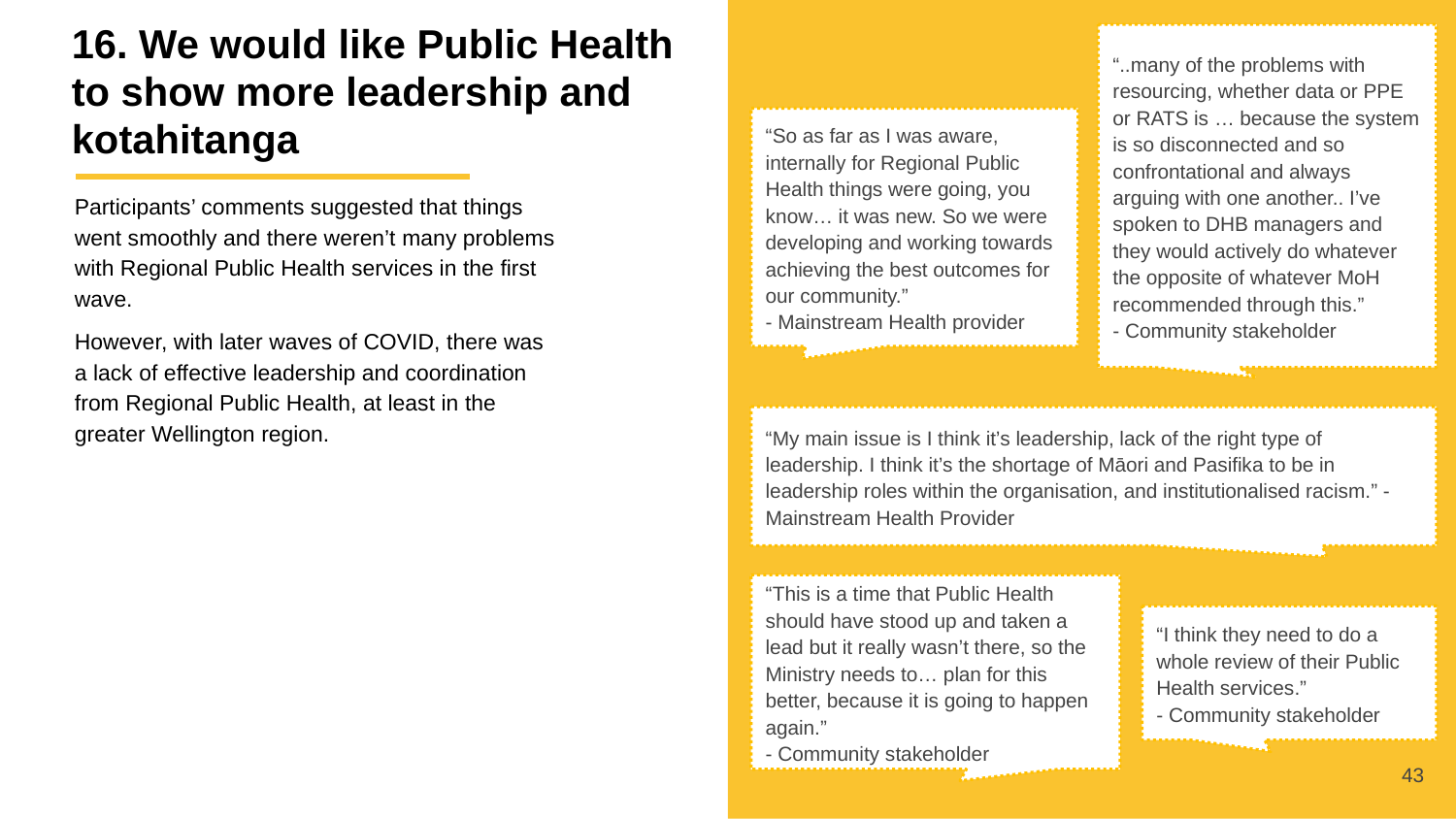

“..many of the problems with resourcing, whether data or PPE or RATS is … because the system is so disconnected and so confrontational and always arguing with one another.. I’ve spoken to DHB managers and they would actively do whatever the opposite of whatever MoH recommended through this.”
- Community stakeholder
“So as far as I was aware, internally for Regional Public Health things were going, you know… it was new. So we were developing and working towards achieving the best outcomes for our community.”
- Mainstream Health provider
“My main issue is I think it’s leadership, lack of the right type of leadership. I think it’s the shortage of Māori and Pasifika to be in leadership roles within the organisation, and institutionalised racism.” - Mainstream Health Provider
“This is a time that Public Health should have stood up and taken a lead but it really wasn’t there, so the Ministry needs to… plan for this better, because it is going to happen again.”
- Community stakeholder
“I think they need to do a whole review of their Public Health services.”
- Community stakeholder
16. We would like Public Health to show more leadership and kotahitanga
Participants’ comments suggested that things went smoothly and there weren’t many problems with Regional Public Health services in the first wave.
However, with later waves of COVID, there was a lack of effective leadership and coordination from Regional Public Health, at least in the greater Wellington region.
43